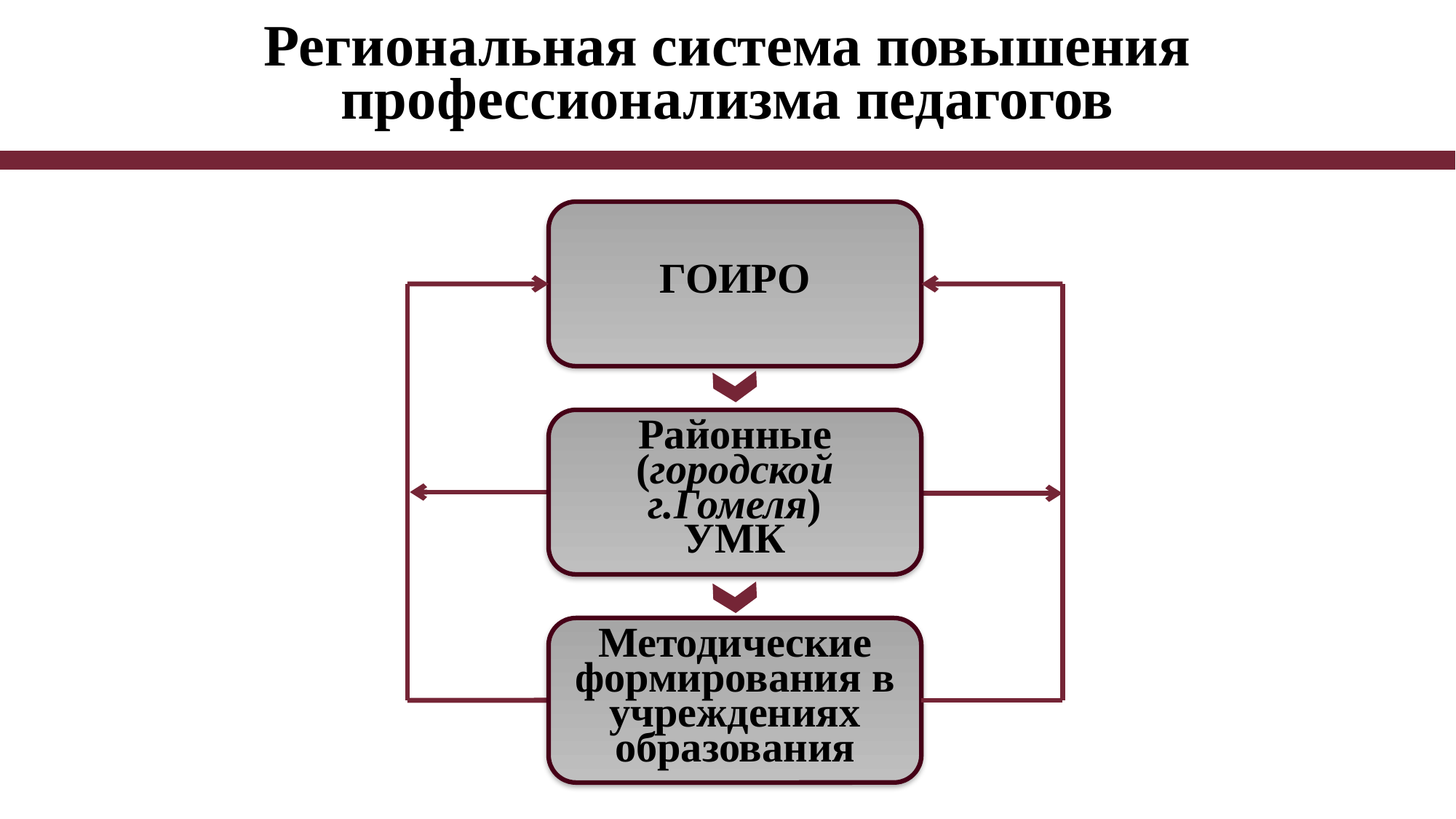

# Региональная система повышения профессионализма педагогов
ГОИРО
Районные
(городской г.Гомеля)
УМК
Методические формирования в учреждениях образования